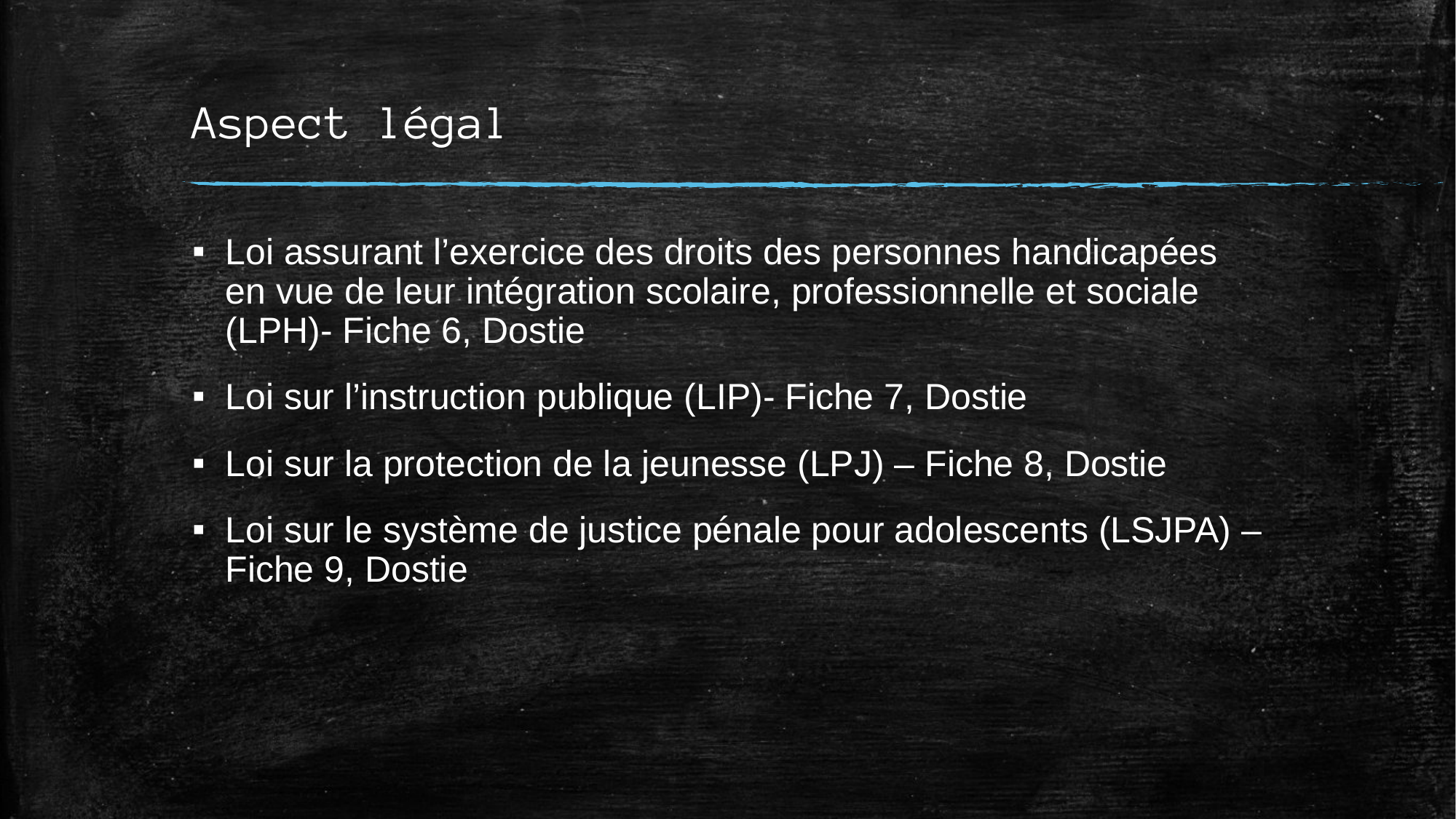

# Aspect légal
Loi assurant l’exercice des droits des personnes handicapées en vue de leur intégration scolaire, professionnelle et sociale (LPH)- Fiche 6, Dostie
Loi sur l’instruction publique (LIP)- Fiche 7, Dostie
Loi sur la protection de la jeunesse (LPJ) – Fiche 8, Dostie
Loi sur le système de justice pénale pour adolescents (LSJPA) – Fiche 9, Dostie